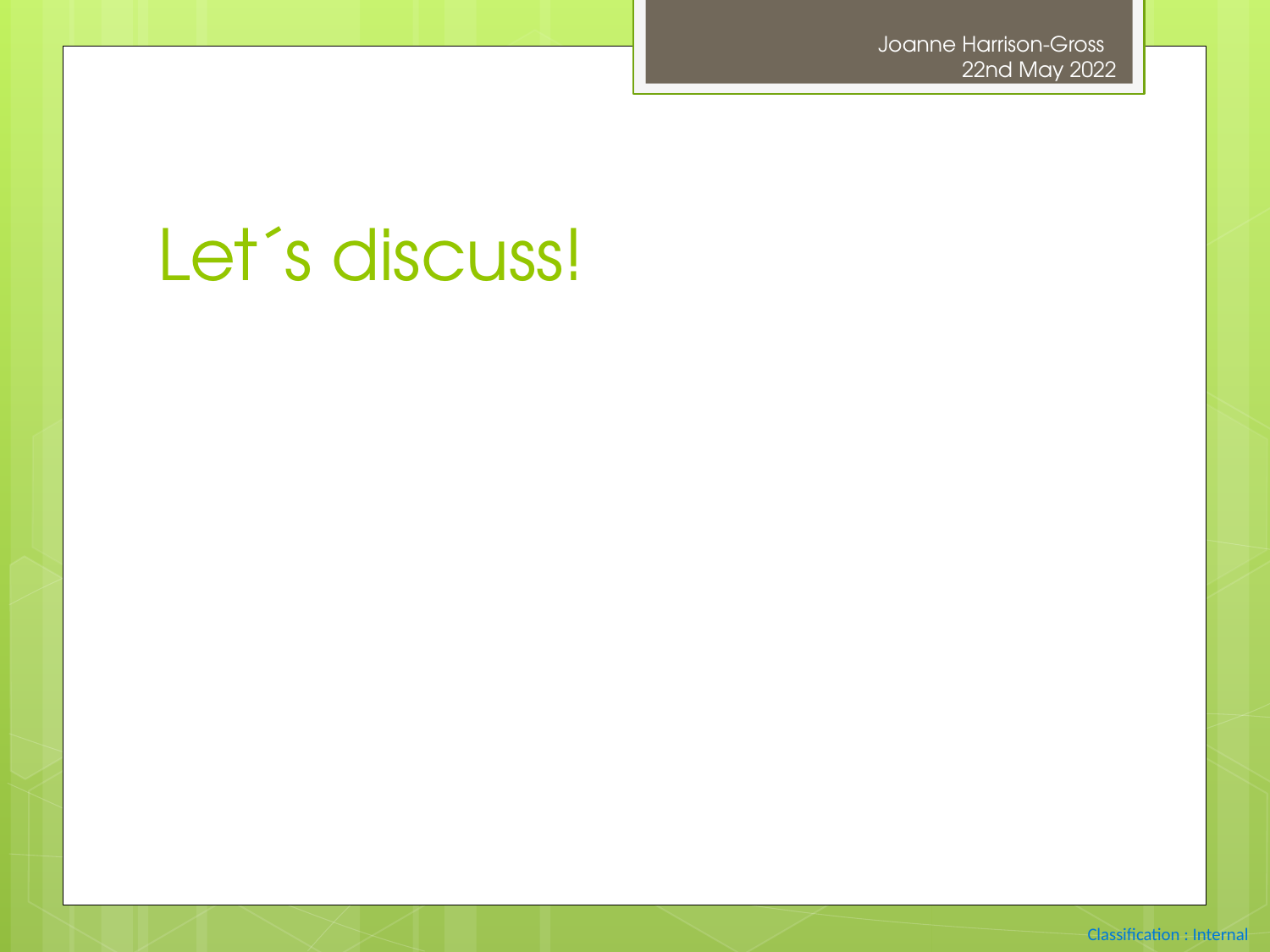

Joanne Harrison-Gross   22nd May 2022
# Let´s discuss!